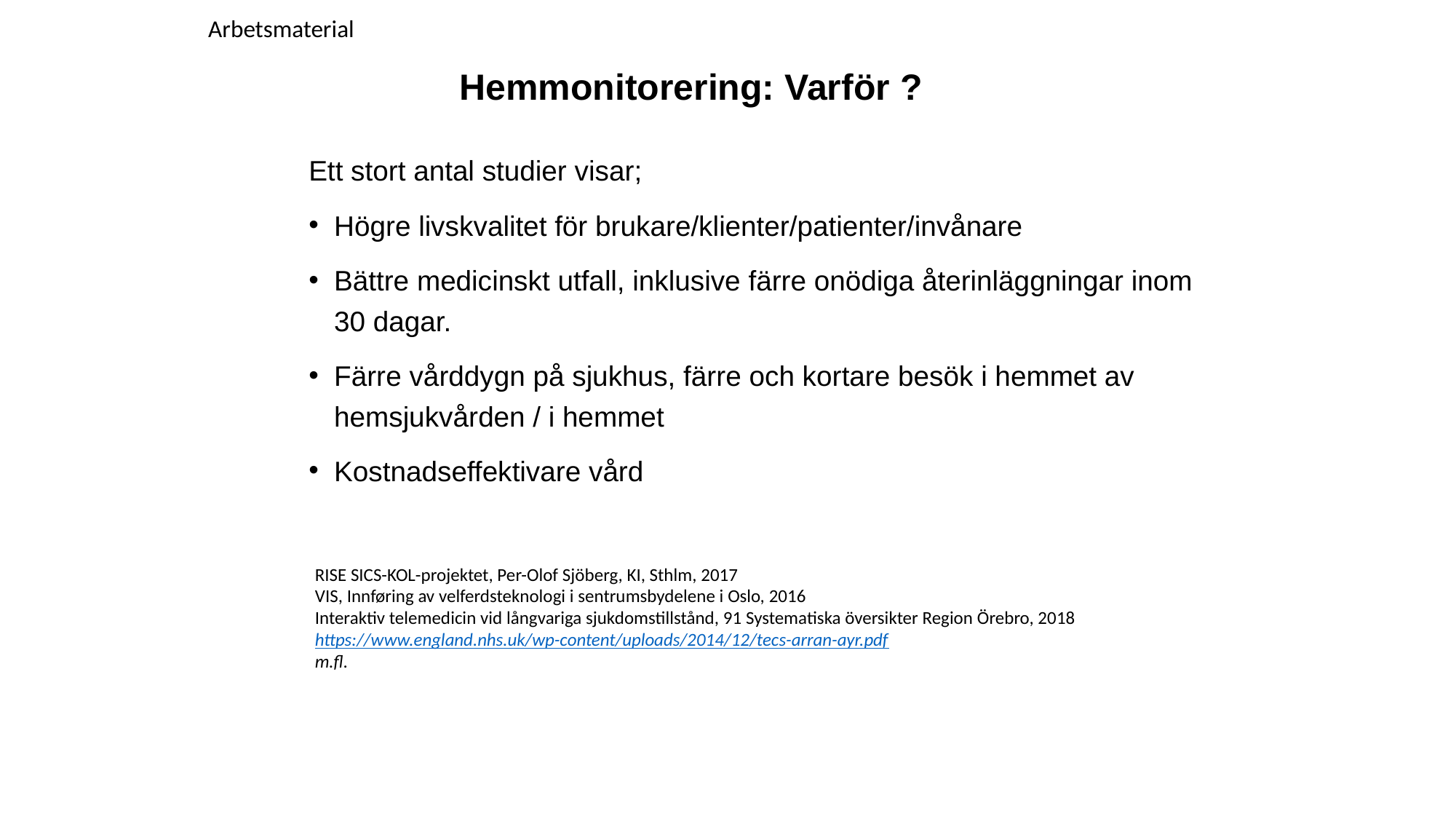

Arbetsmaterial
# Hemmonitorering: Varför ?
Ett stort antal studier visar;
Högre livskvalitet för brukare/klienter/patienter/invånare
Bättre medicinskt utfall, inklusive färre onödiga återinläggningar inom 30 dagar.
Färre vårddygn på sjukhus, färre och kortare besök i hemmet av hemsjukvården / i hemmet
Kostnadseffektivare vård
RISE SICS-KOL-projektet, Per-Olof Sjöberg, KI, Sthlm, 2017
VIS, Innføring av velferdsteknologi i sentrumsbydelene i Oslo, 2016
Interaktiv telemedicin vid långvariga sjukdomstillstånd, 91 Systematiska översikter Region Örebro, 2018
https://www.england.nhs.uk/wp-content/uploads/2014/12/tecs-arran-ayr.pdf
m.fl.